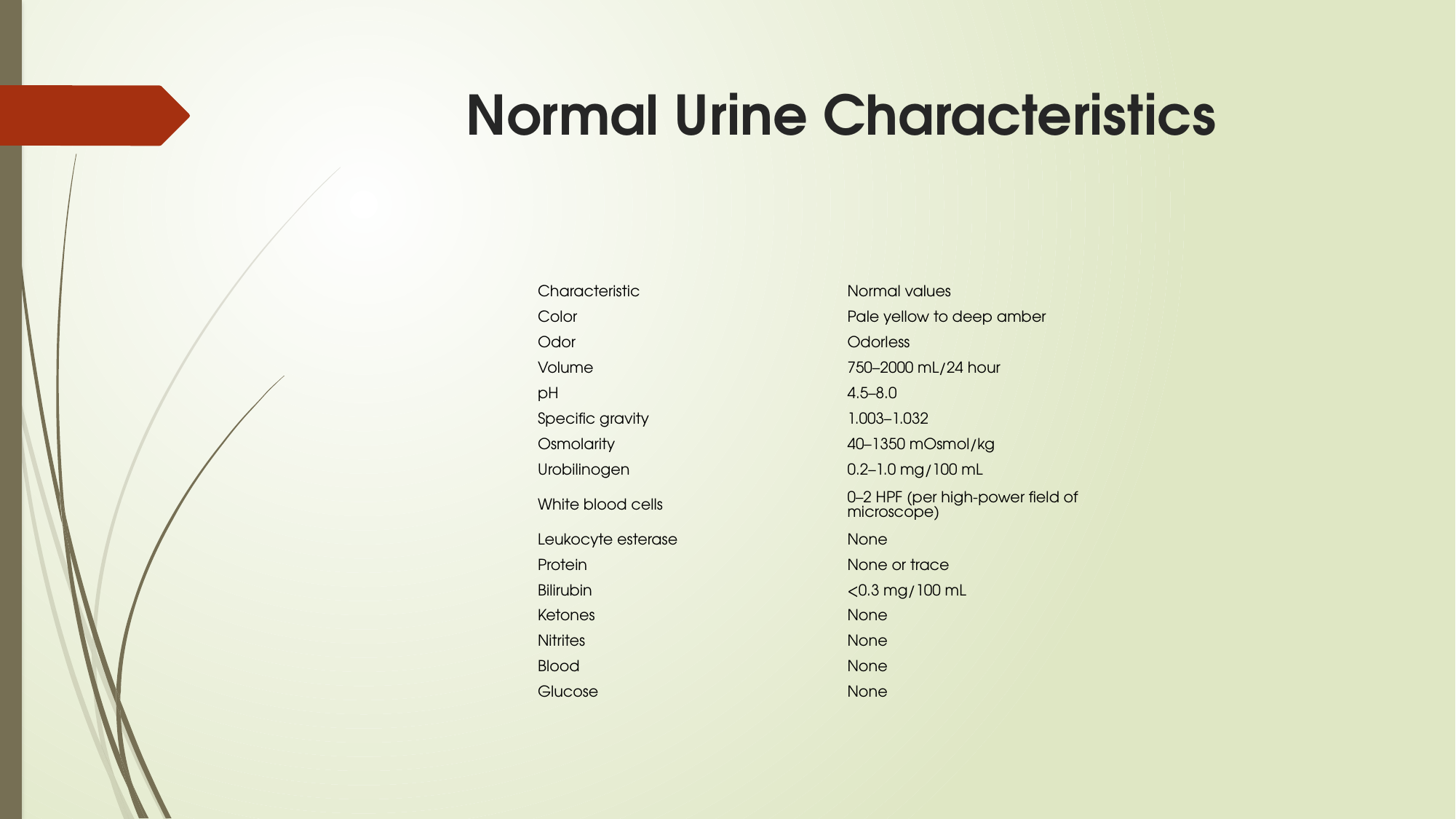

# Normal Urine Characteristics
|  |  |
| --- | --- |
| Characteristic | Normal values |
| Color | Pale yellow to deep amber |
| Odor | Odorless |
| Volume | 750–2000 mL/24 hour |
| pH | 4.5–8.0 |
| Specific gravity | 1.003–1.032 |
| Osmolarity | 40–1350 mOsmol/kg |
| Urobilinogen | 0.2–1.0 mg/100 mL |
| White blood cells | 0–2 HPF (per high-power field of microscope) |
| Leukocyte esterase | None |
| Protein | None or trace |
| Bilirubin | <0.3 mg/100 mL |
| Ketones | None |
| Nitrites | None |
| Blood | None |
| Glucose | None |